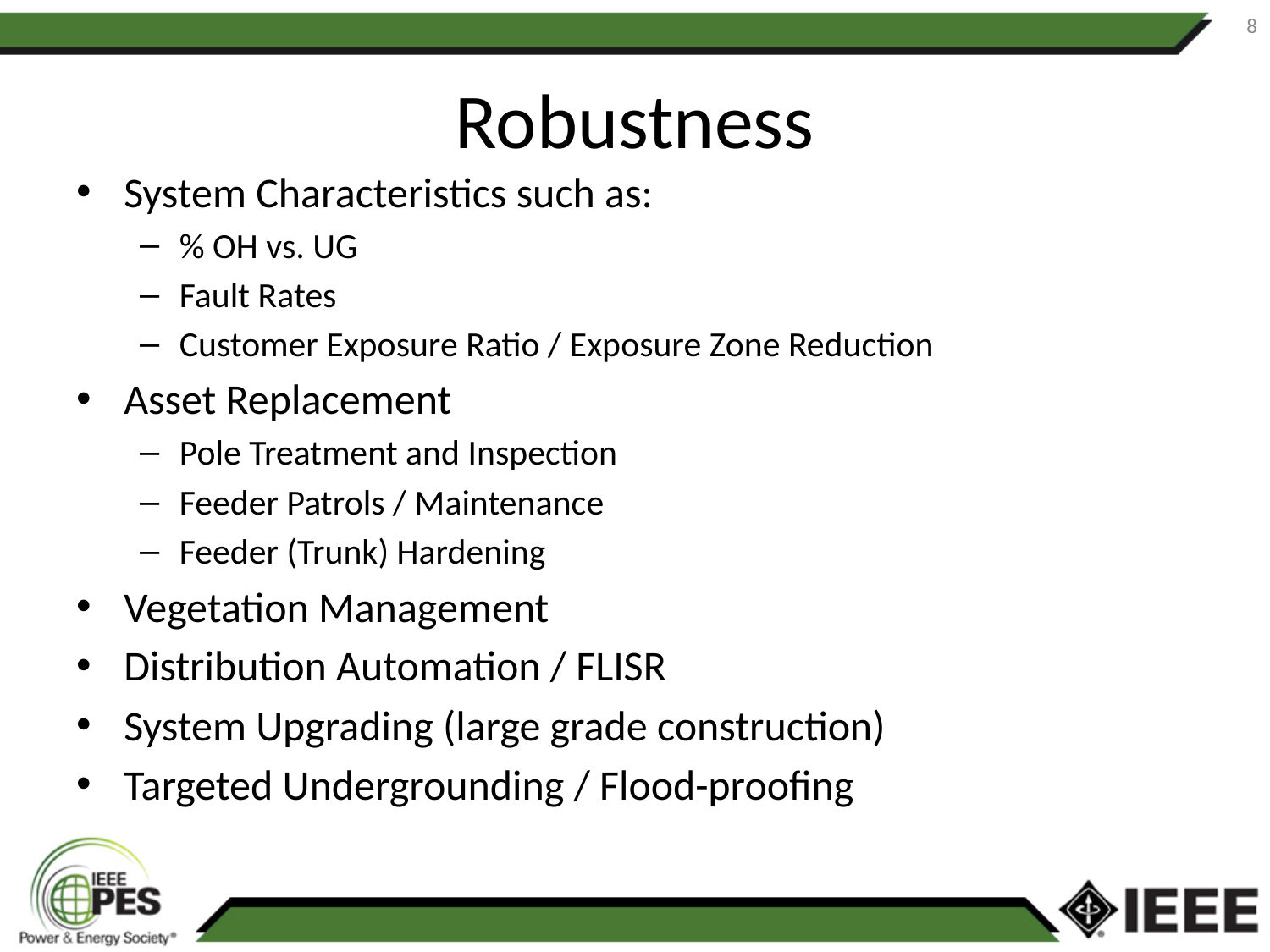

8
# Robustness
System Characteristics such as:
% OH vs. UG
Fault Rates
Customer Exposure Ratio / Exposure Zone Reduction
Asset Replacement
Pole Treatment and Inspection
Feeder Patrols / Maintenance
Feeder (Trunk) Hardening
Vegetation Management
Distribution Automation / FLISR
System Upgrading (large grade construction)
Targeted Undergrounding / Flood-proofing